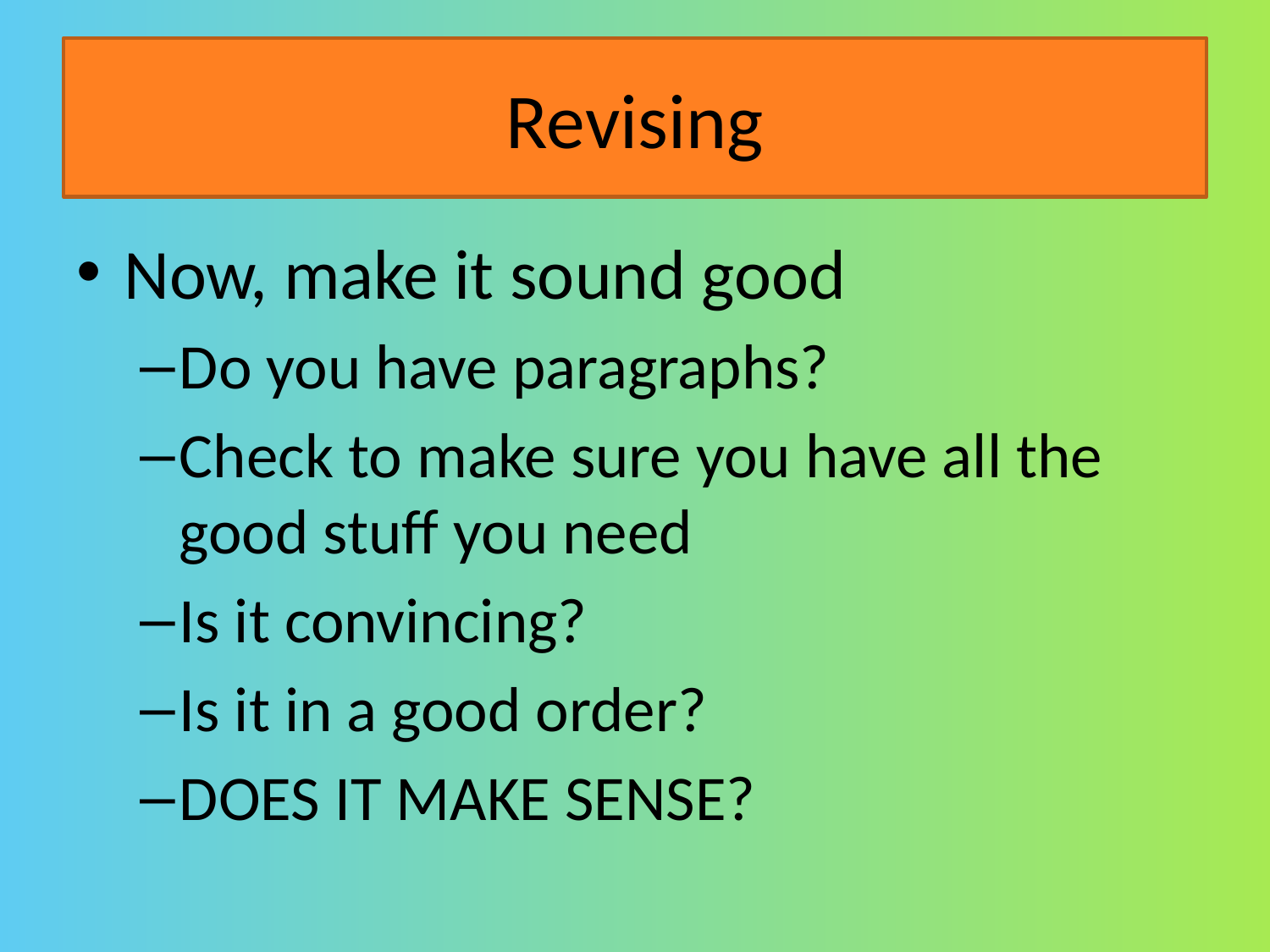

# Revising
Now, make it sound good
Do you have paragraphs?
Check to make sure you have all the good stuff you need
Is it convincing?
Is it in a good order?
DOES IT MAKE SENSE?